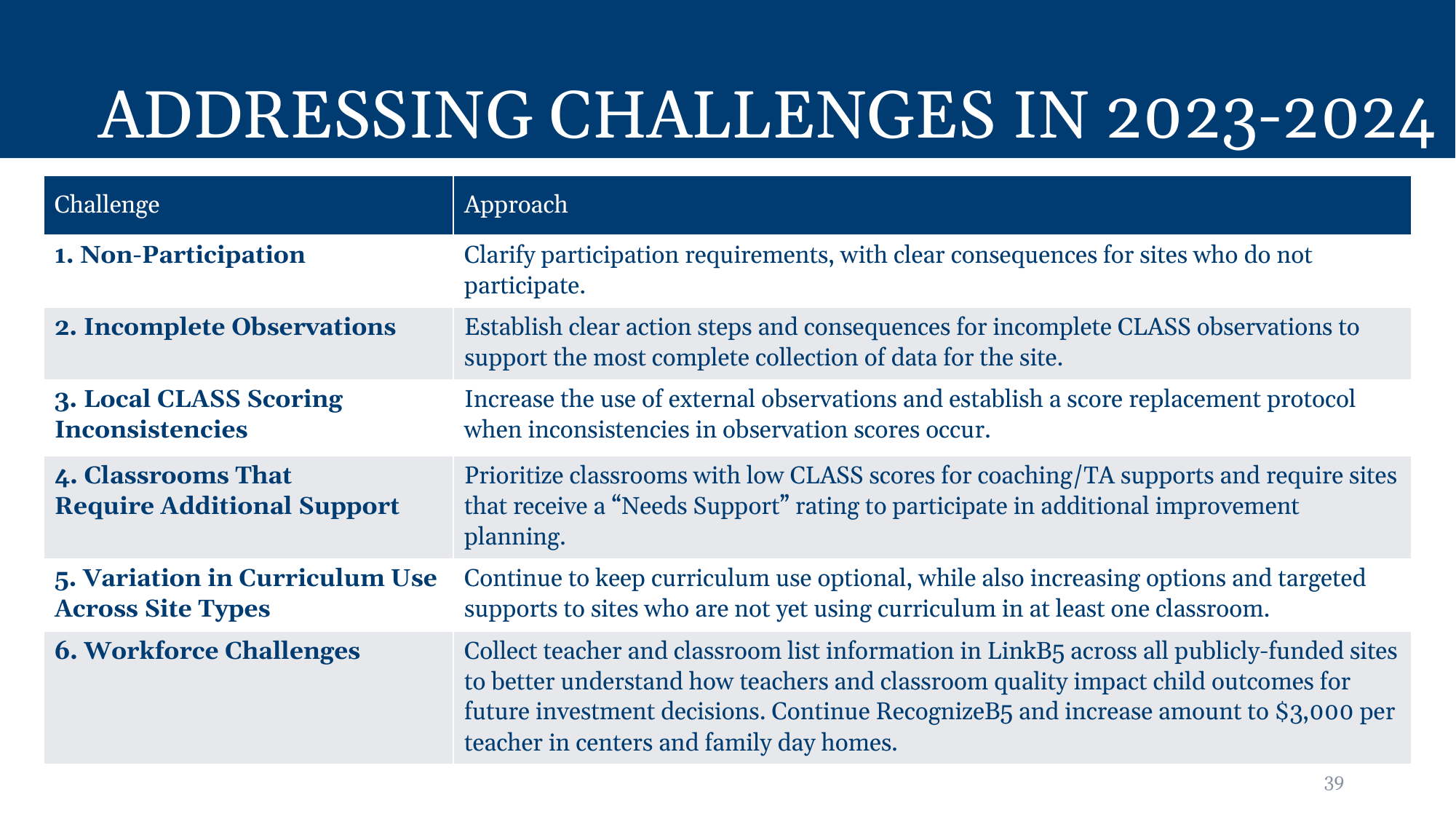

# Addressing Challenges in 2023-2024
| Challenge | Approach |
| --- | --- |
| 1. Non-Participation | Clarify participation requirements, with clear consequences for sites who do not participate. |
| 2. Incomplete Observations | Establish clear action steps and consequences for incomplete CLASS observations to support the most complete collection of data for the site. |
| 3. Local CLASS Scoring Inconsistencies | Increase the use of external observations and establish a score replacement protocol when inconsistencies in observation scores occur. |
| 4. Classrooms That Require Additional Support | Prioritize classrooms with low CLASS scores for coaching/TA supports and require sites that receive a “Needs Support” rating to participate in additional improvement planning. |
| 5. Variation in Curriculum Use Across Site Types | Continue to keep curriculum use optional, while also increasing options and targeted supports to sites who are not yet using curriculum in at least one classroom. |
| 6. Workforce Challenges | Collect teacher and classroom list information in LinkB5 across all publicly-funded sites to better understand how teachers and classroom quality impact child outcomes for future investment decisions. Continue RecognizeB5 and increase amount to $3,000 per teacher in centers and family day homes. |
39